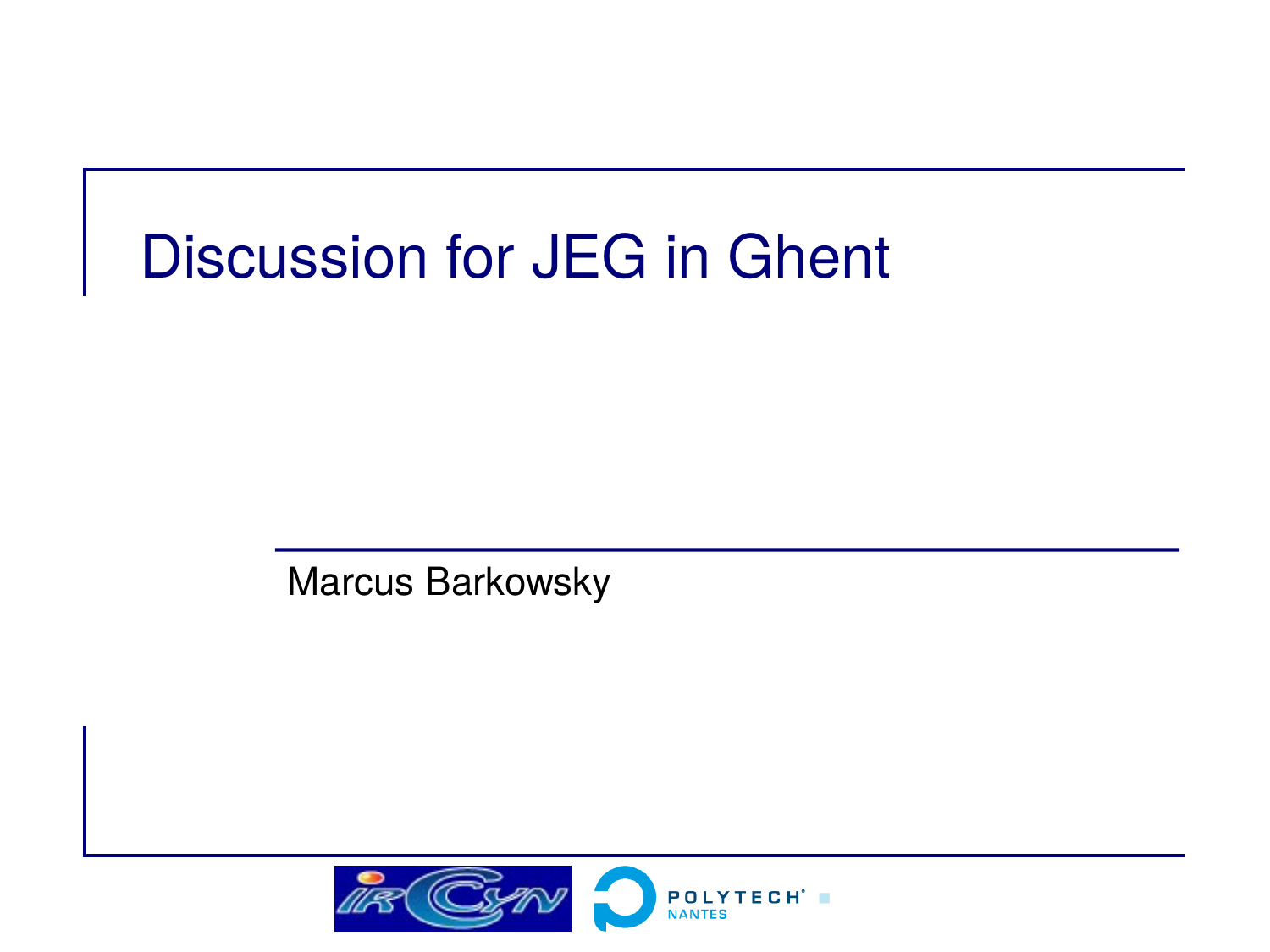

# Discussion for JEG in Ghent
Marcus Barkowsky